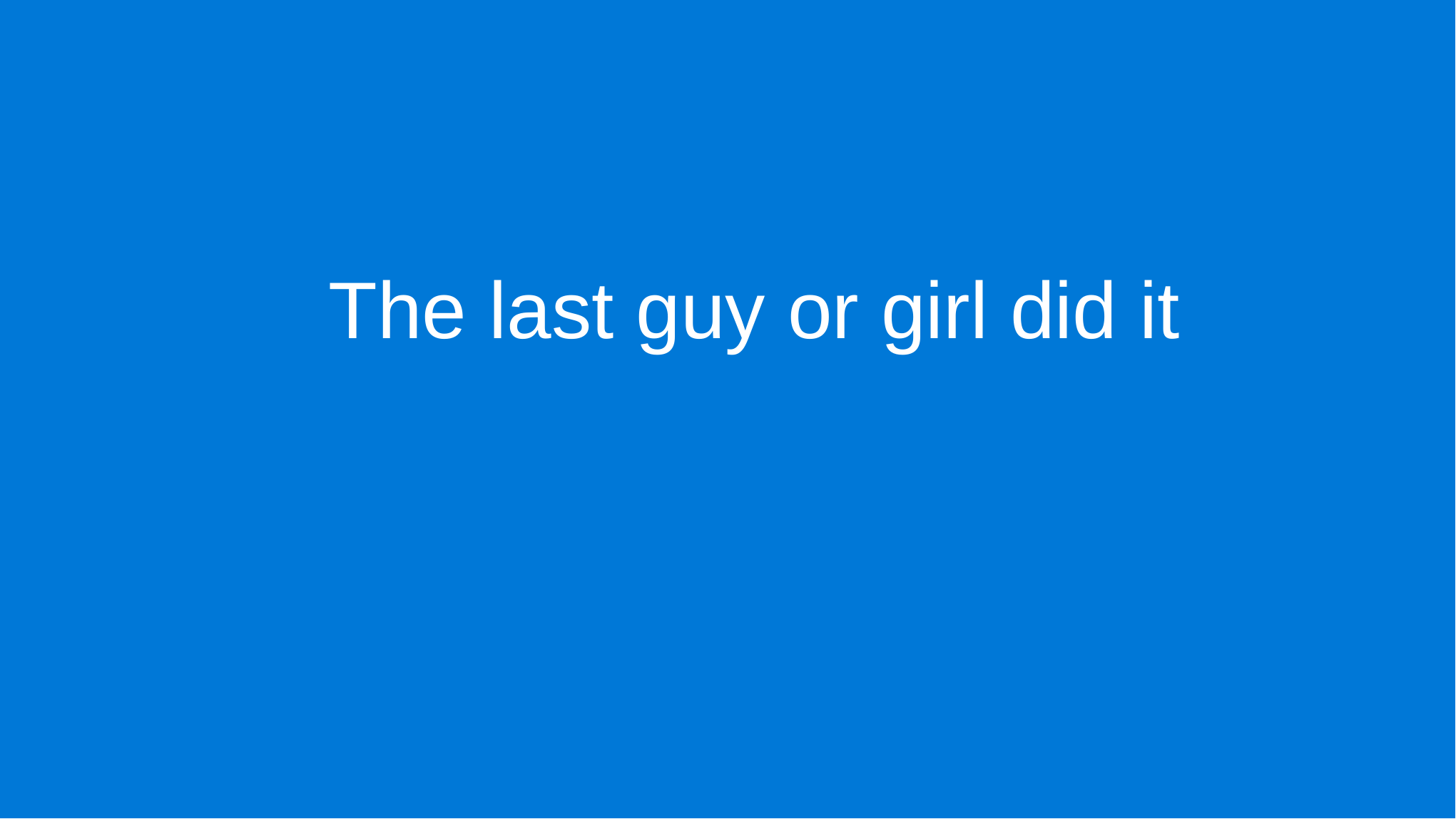

The last guy or girl did it